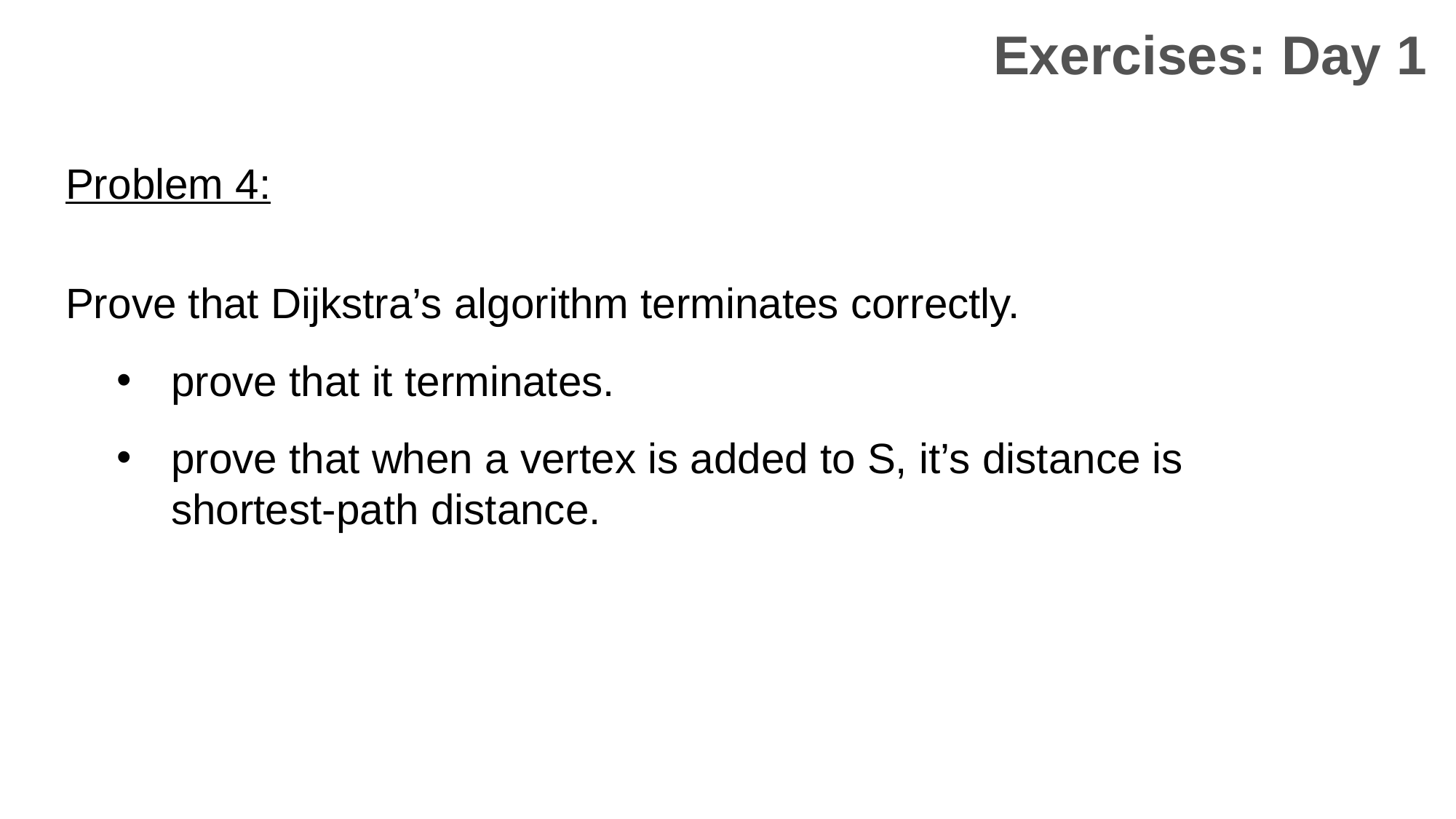

Exercises: Day 1
Problem 4:
Prove that Dijkstra’s algorithm terminates correctly.
prove that it terminates.
prove that when a vertex is added to S, it’s distance is shortest-path distance.